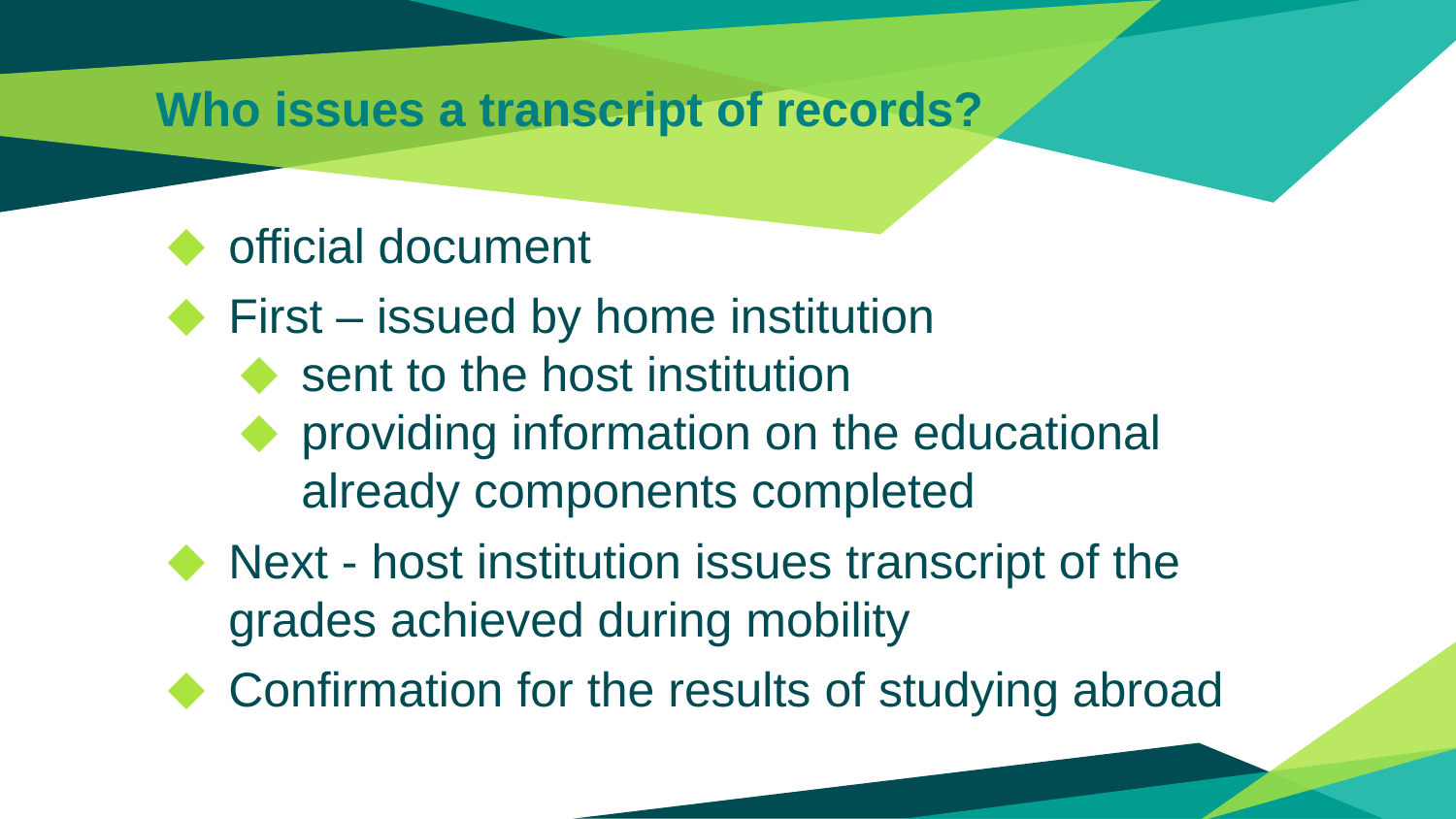

# Who issues a transcript of records?
official document
First – issued by home institution
sent to the host institution
providing information on the educational already components completed
Next - host institution issues transcript of the grades achieved during mobility
Confirmation for the results of studying abroad